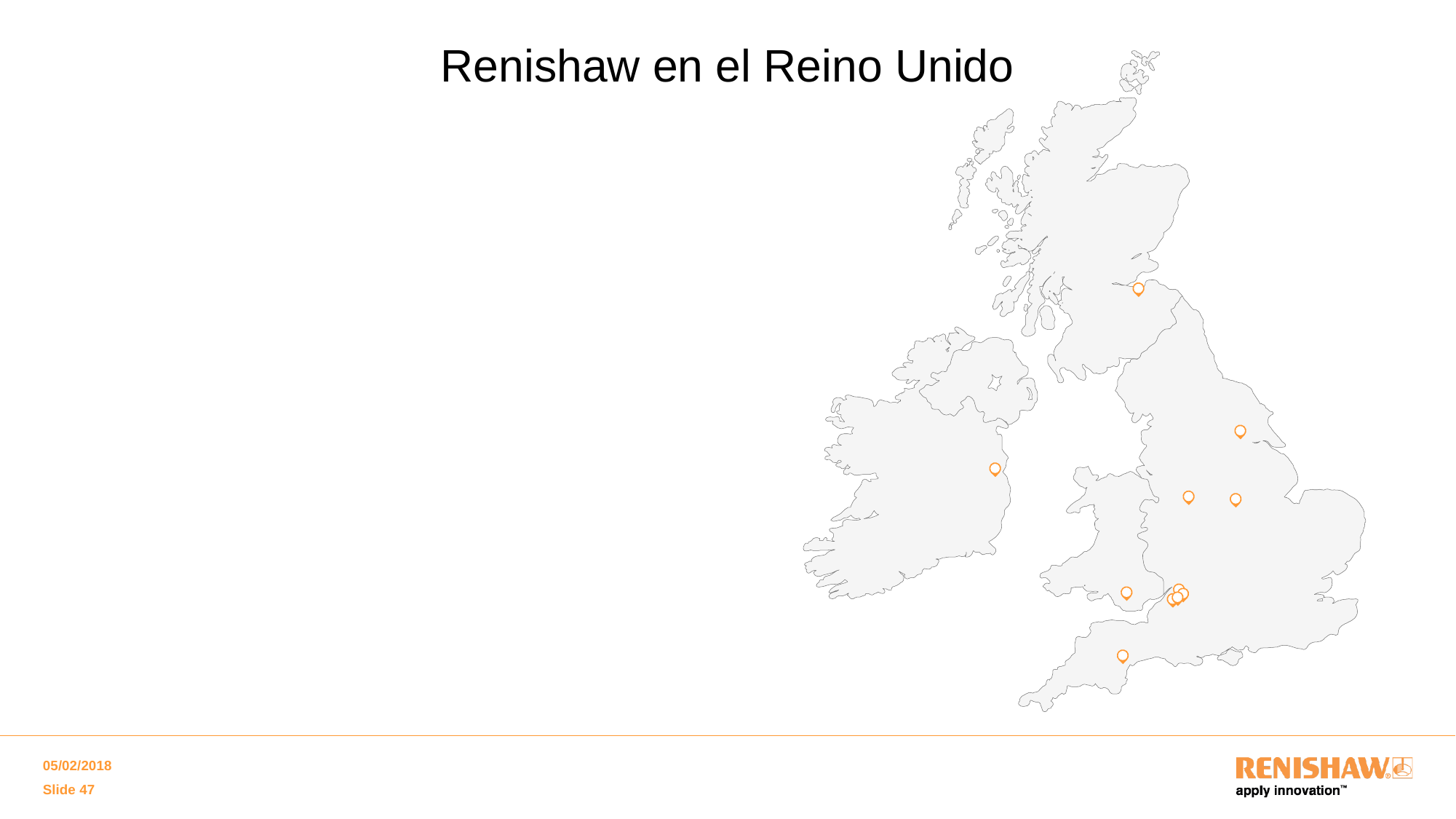

# Renishaw en el Reino Unido

05/02/2018
Slide 47